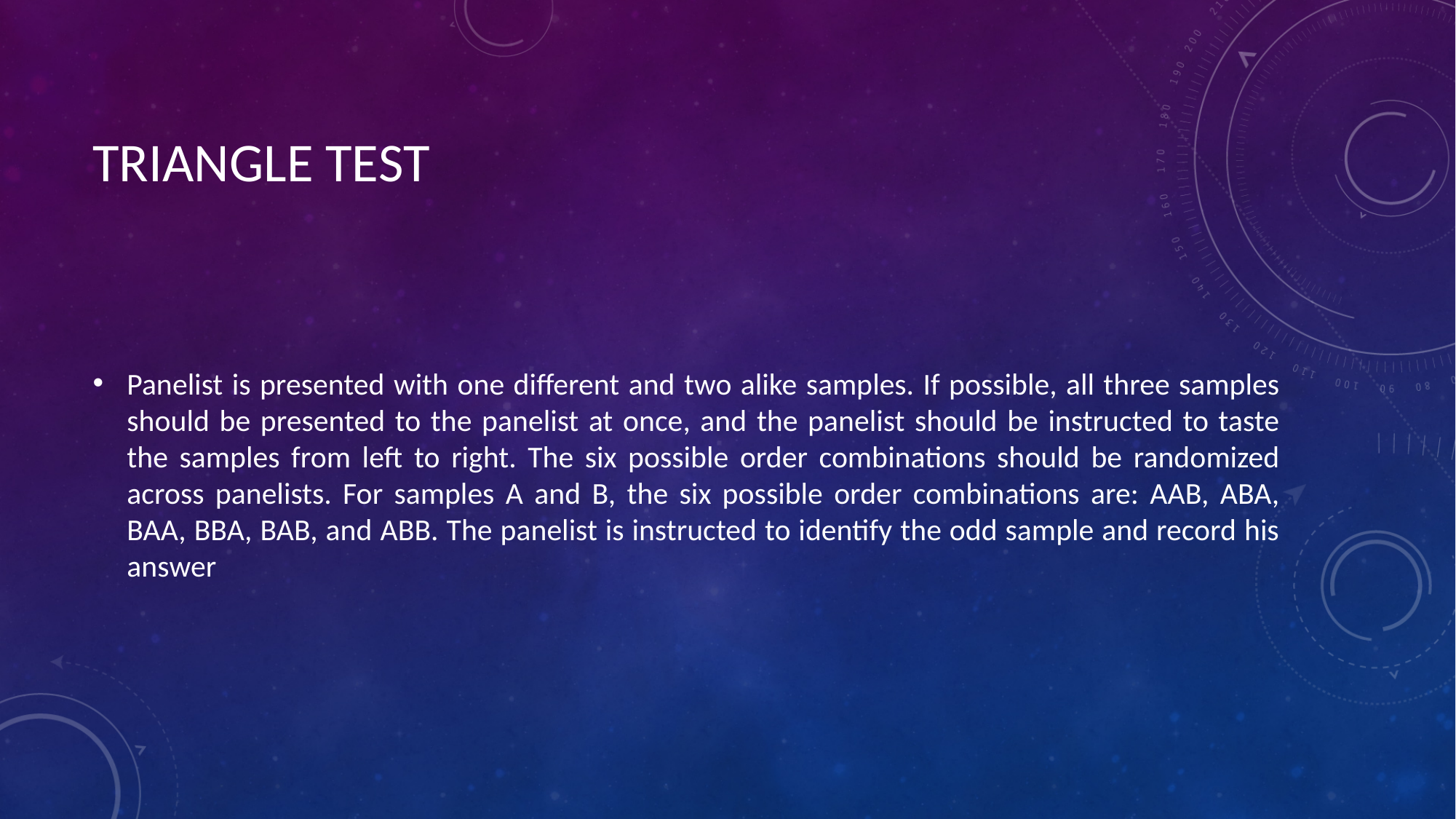

# TRIANGLE TEST
Panelist is presented with one different and two alike samples. If possible, all three samples should be presented to the panelist at once, and the panelist should be instructed to taste the samples from left to right. The six possible order combinations should be randomized across panelists. For samples A and B, the six possible order combinations are: AAB, ABA, BAA, BBA, BAB, and ABB. The panelist is instructed to identify the odd sample and record his answer